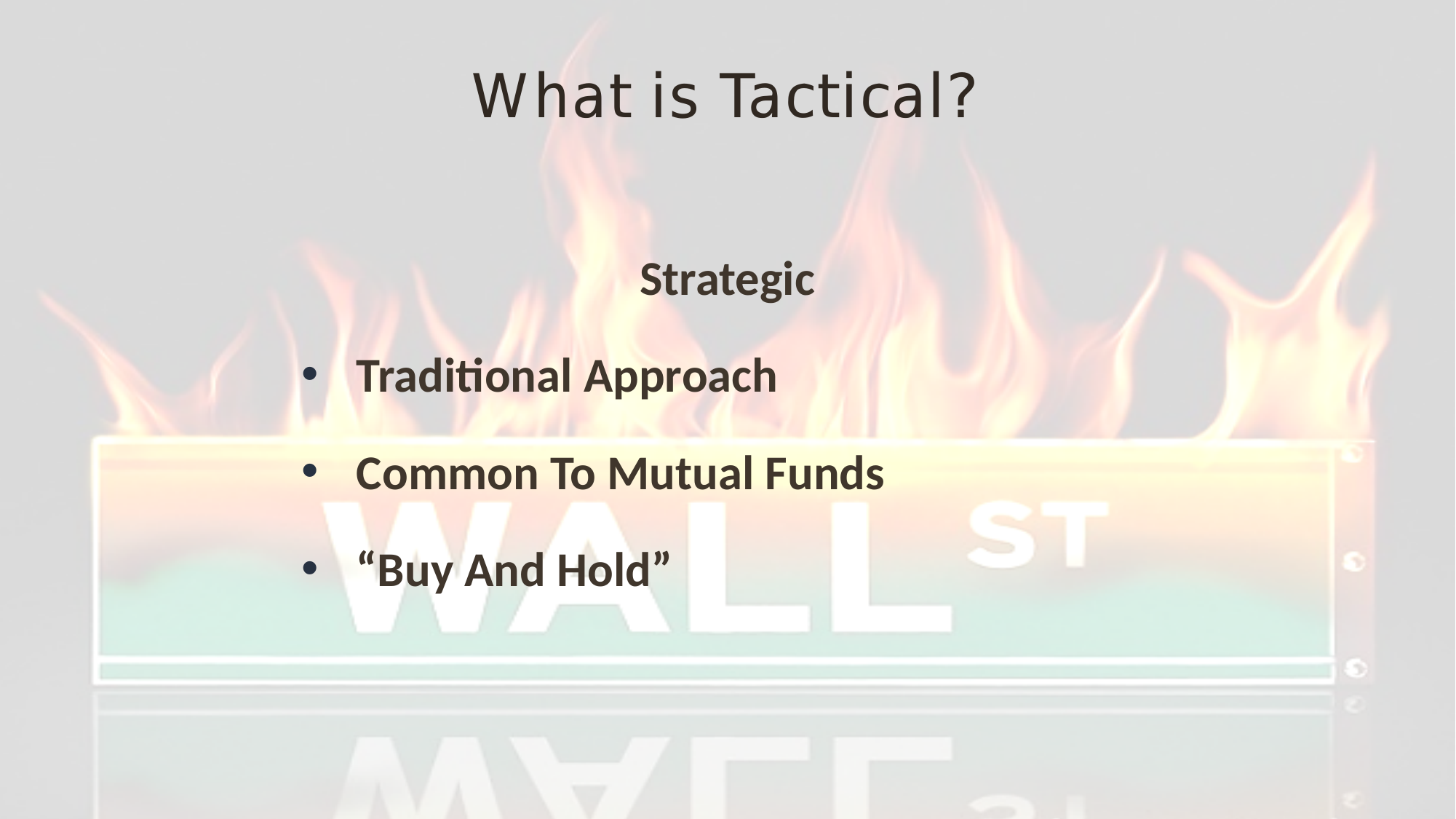

# What is Tactical?
Strategic
Traditional Approach
Common To Mutual Funds
“Buy And Hold”